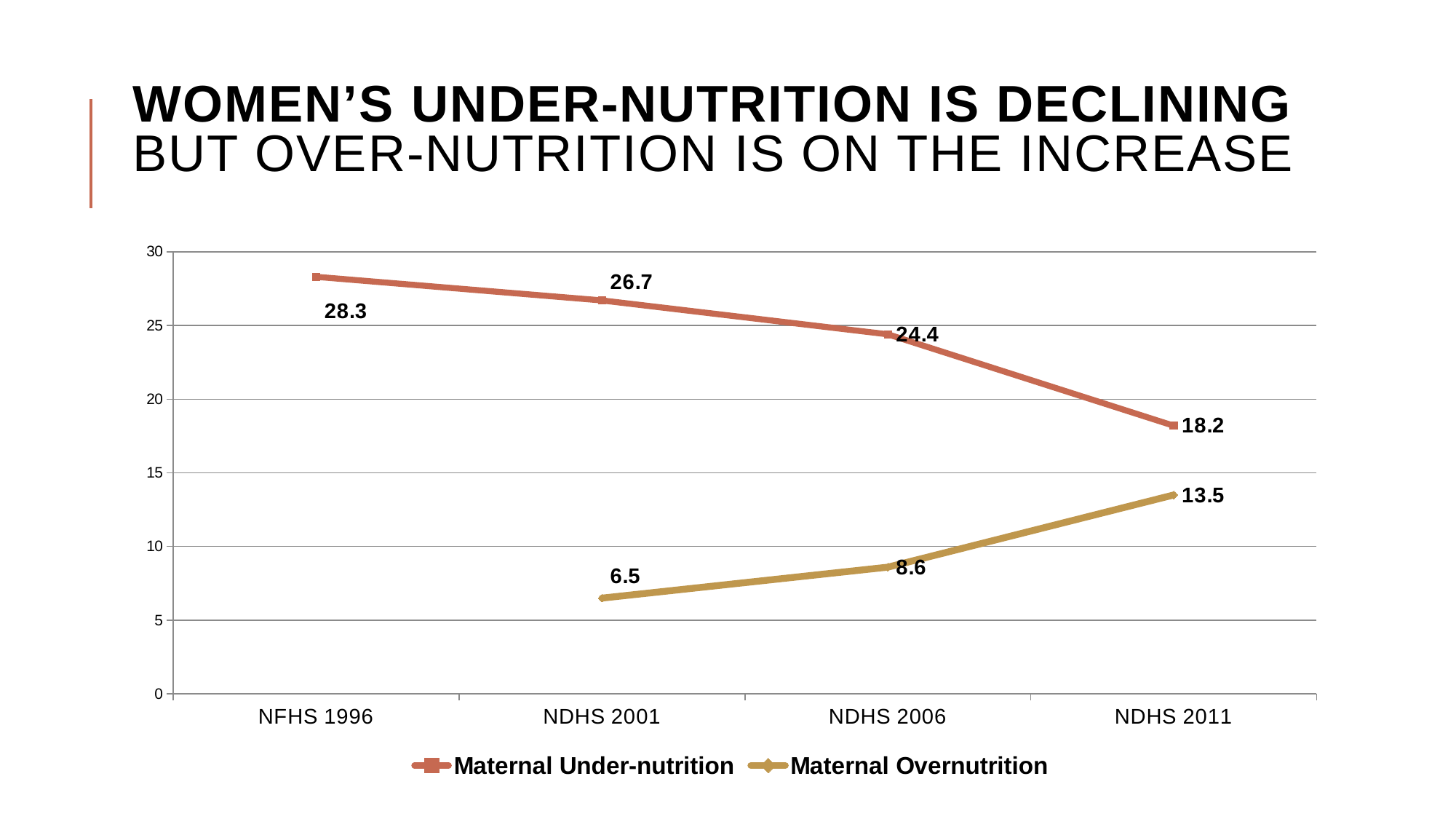

# Women’s Under-nutrition is Declining But Over-Nutrition is on the Increase

### Chart

| Category | Maternal Under-nutrition | Maternal Overnutrition |
|---|---|---|
| NFHS 1996 | 28.3 | None |
| NDHS 2001 | 26.7 | 6.5 |
| NDHS 2006 | 24.4 | 8.6 |
| NDHS 2011 | 18.2 | 13.5 |